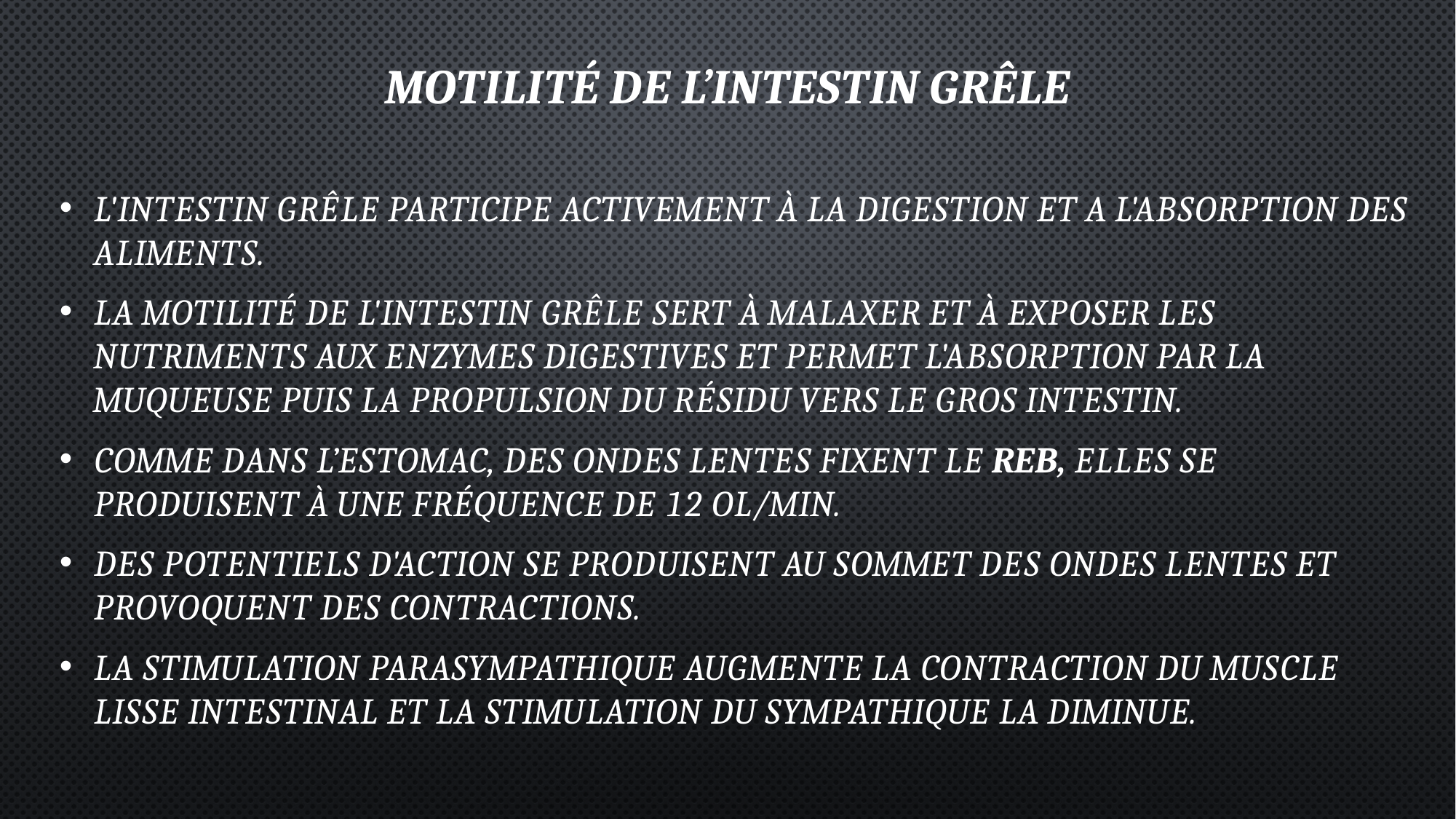

# Motilité de l’intestin grêle
L'intestin grêle participe activement à la digestion et a l'absorption des aliments.
La motilité de l'intestin grêle sert à malaxer et à exposer les nutriments aux enzymes digestives et permet l'absorption par la muqueuse puis la propulsion du résidu vers le gros intestin.
Comme dans l’estomac, des ondes lentes fixent le REB, elles se produisent à une fréquence de 12 OL/min.
Des potentiels d'action se produisent au sommet des ondes lentes et provoquent des contractions.
La stimulation parasympathique augmente la contraction du muscle lisse intestinal et la stimulation du sympathique la diminue.